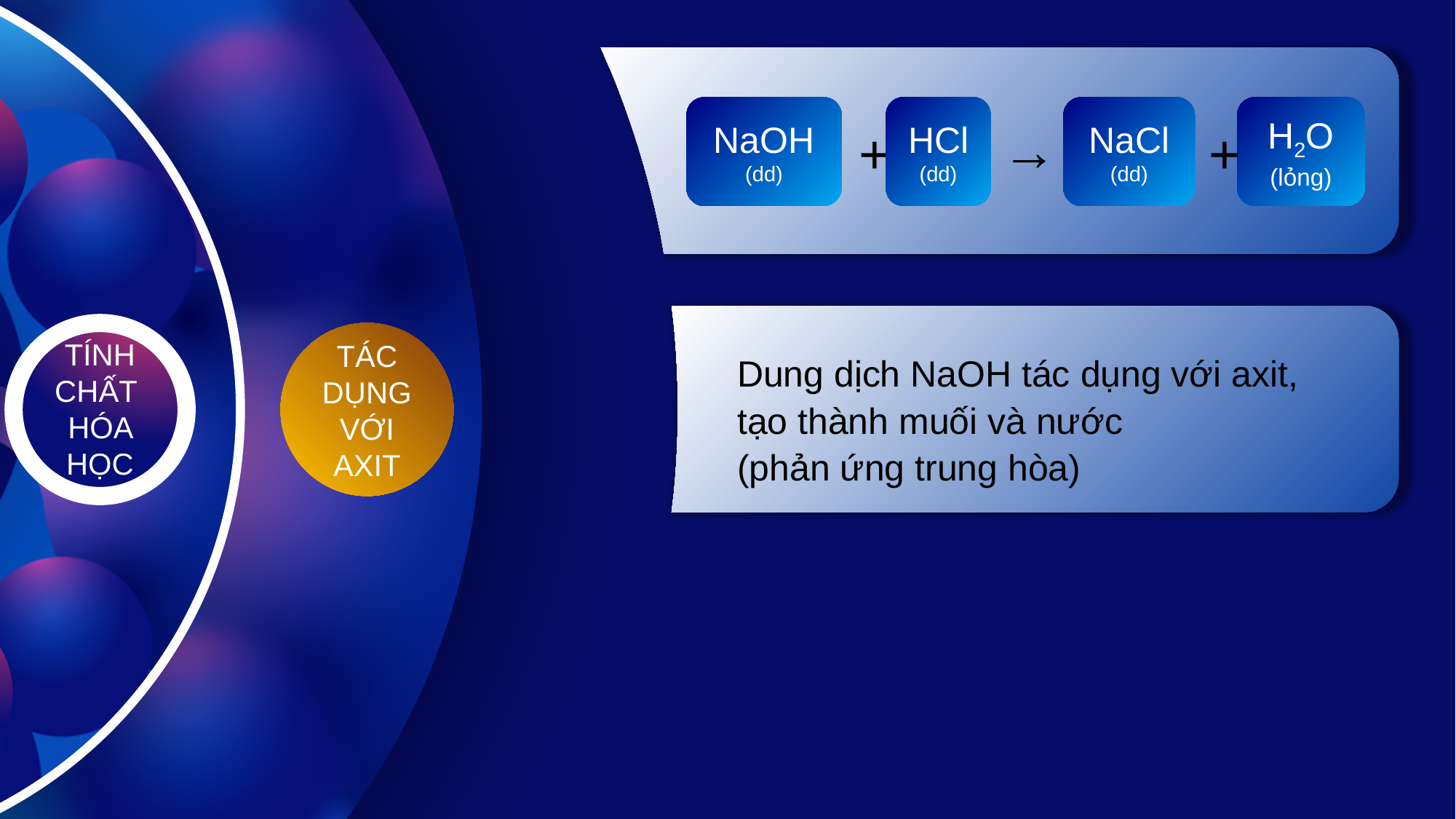

ĐỔI MÀU CHẤT
CHỈ THỊ

TÍNH CHẤT VẬT LÝ
NaOH
(dd)
HCl
(dd)
NaCl
(dd)
H2O
(lỏng)
→
+
+
CANXI
HIĐROXIT

NATRI
HIĐROXIT

TÍNH CHẤT  HÓA HỌC
TÁC DỤNG
VỚI AXIT
Dung dịch NaOH tác dụng với axit, tạo thành muối và nước
(phản ứng trung hòa)
MỘT SỐ BAZƠ
QUAN TRỌNG
SẢN XUẤT
NATRI
HIĐROXIT
ỨNG DỤNG
TÁC DỤNG
VỚI
OXIT AXIT